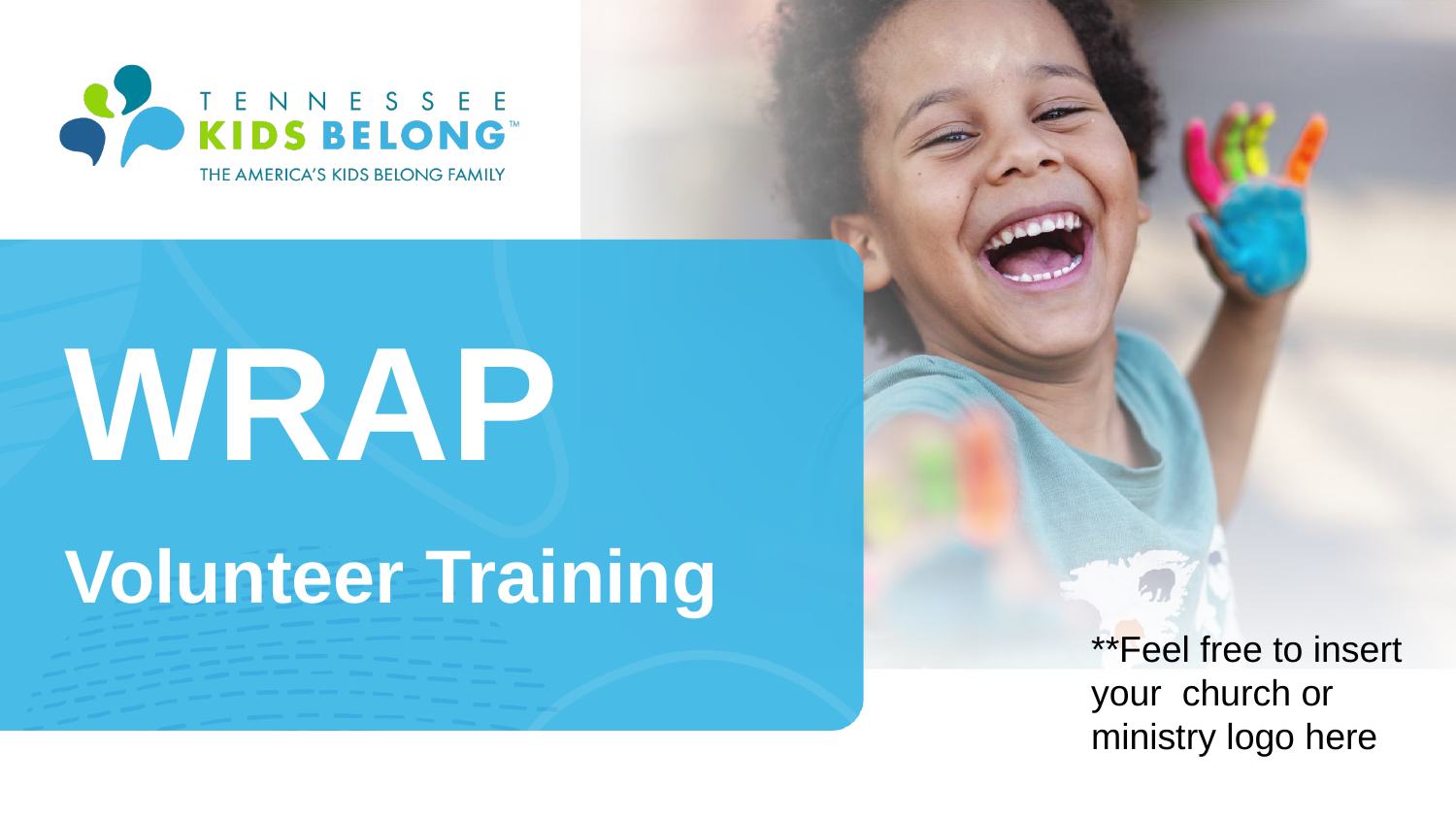

# WRAP
Volunteer Training

**Feel free to insert your  church or ministry logo here
1